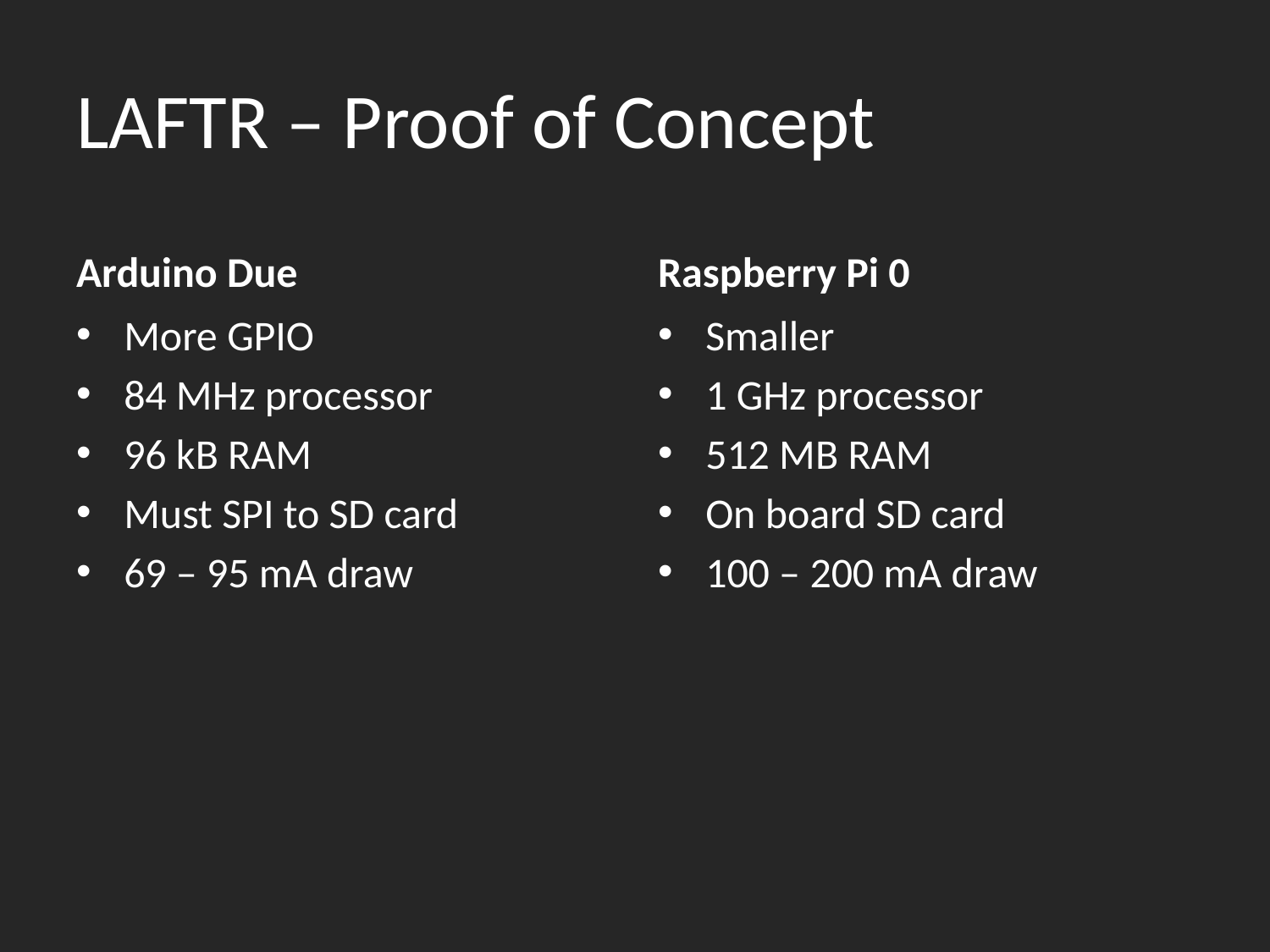

# LAFTR – Proof of Concept
Arduino Due
Raspberry Pi 0
More GPIO
84 MHz processor
96 kB RAM
Must SPI to SD card
69 – 95 mA draw
Smaller
1 GHz processor
512 MB RAM
On board SD card
100 – 200 mA draw